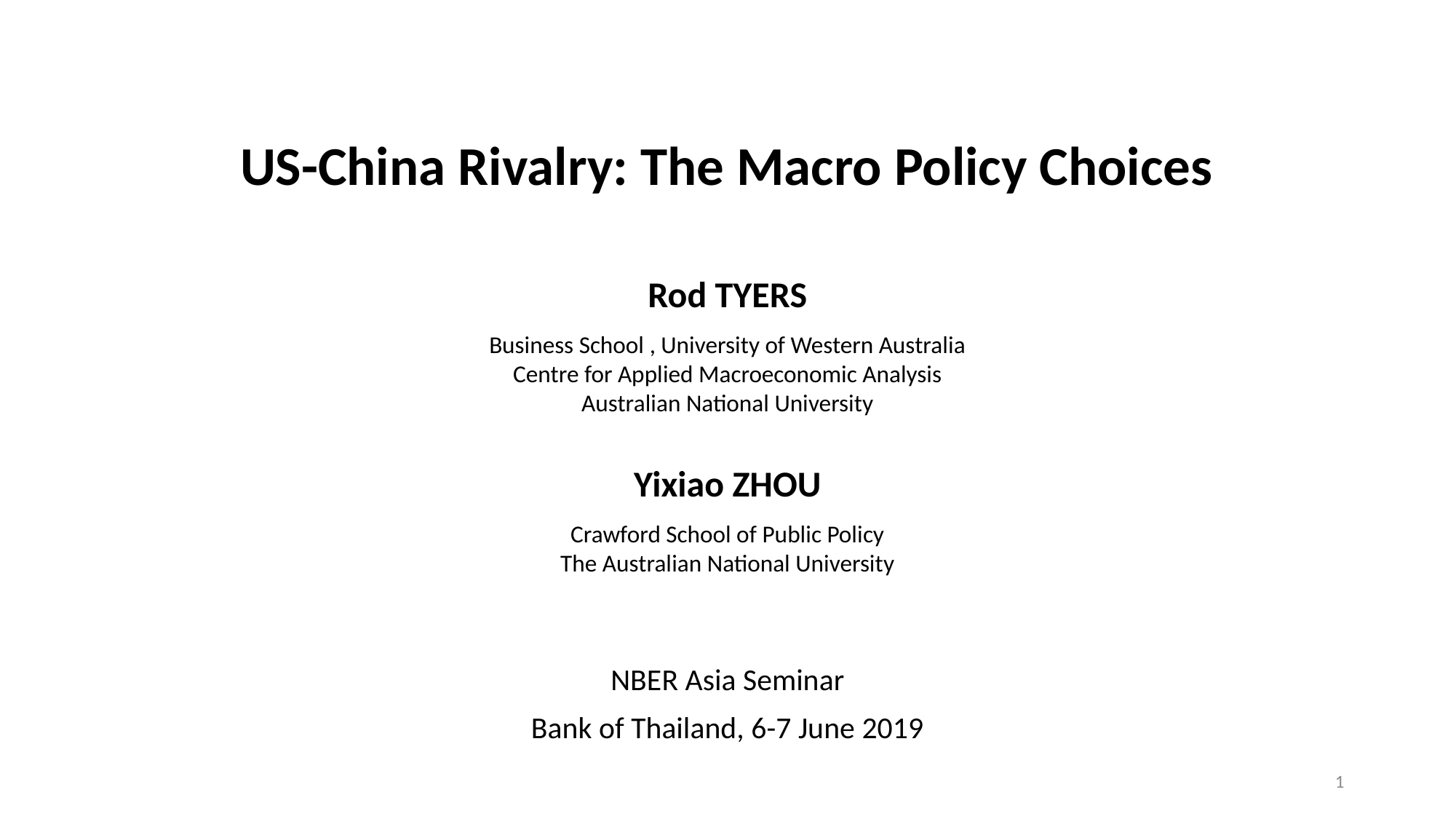

# US-China Rivalry: The Macro Policy Choices
Rod TYERS

Business School , University of Western Australia
Centre for Applied Macroeconomic Analysis
Australian National University

Yixiao ZHOU

Crawford School of Public Policy
The Australian National University

NBER Asia Seminar
Bank of Thailand, 6-7 June 2019
1